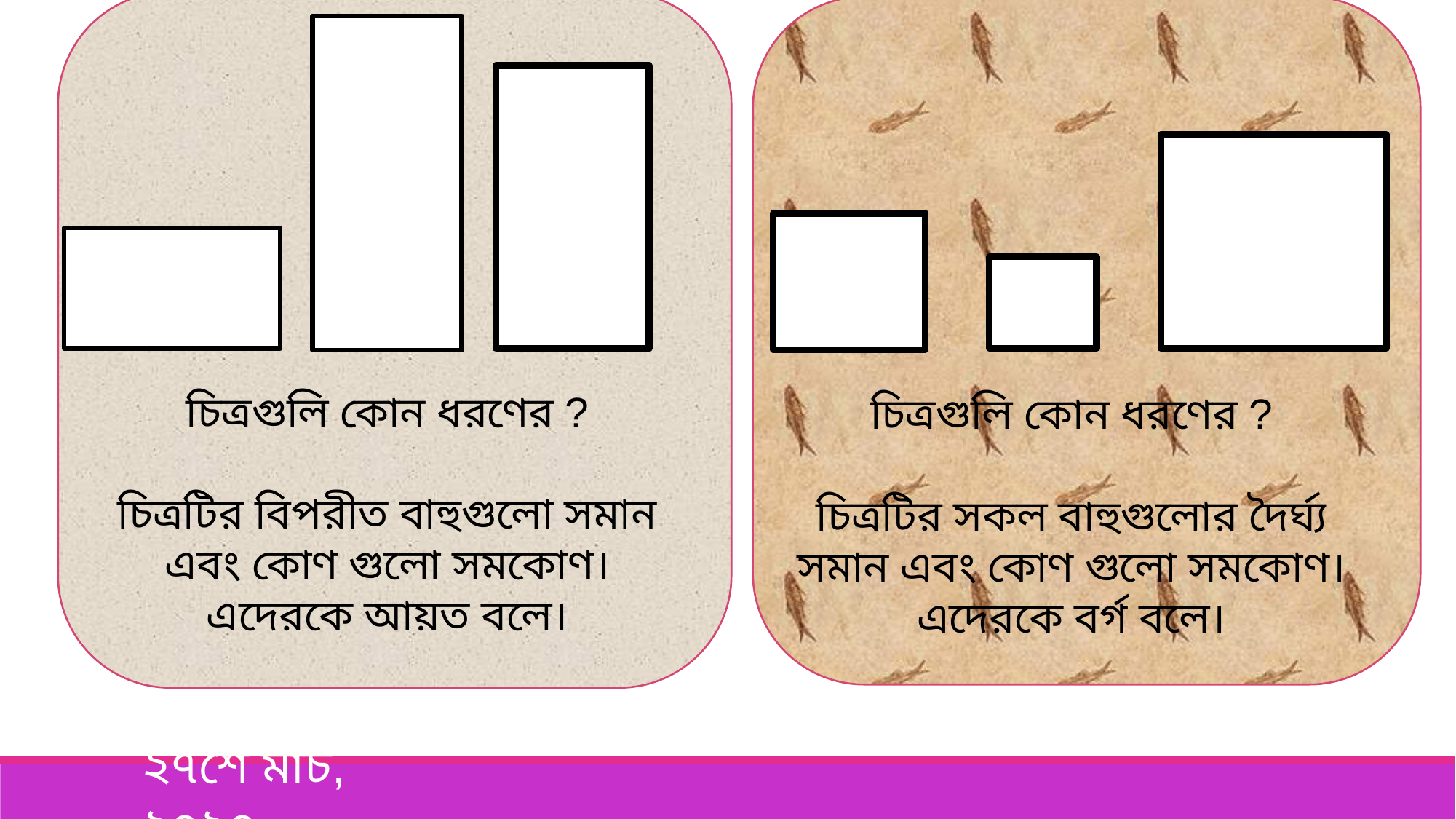

চিত্রগুলি কোন ধরণের ?

চিত্রটির বিপরীত বাহুগুলো সমান এবং কোণ গুলো সমকোণ।
এদেরকে আয়ত বলে।
চিত্রগুলি কোন ধরণের ?

চিত্রটির সকল বাহুগুলোর দৈর্ঘ্য সমান এবং কোণ গুলো সমকোণ।
এদেরকে বর্গ বলে।
২৭শে মার্চ, ২০২০